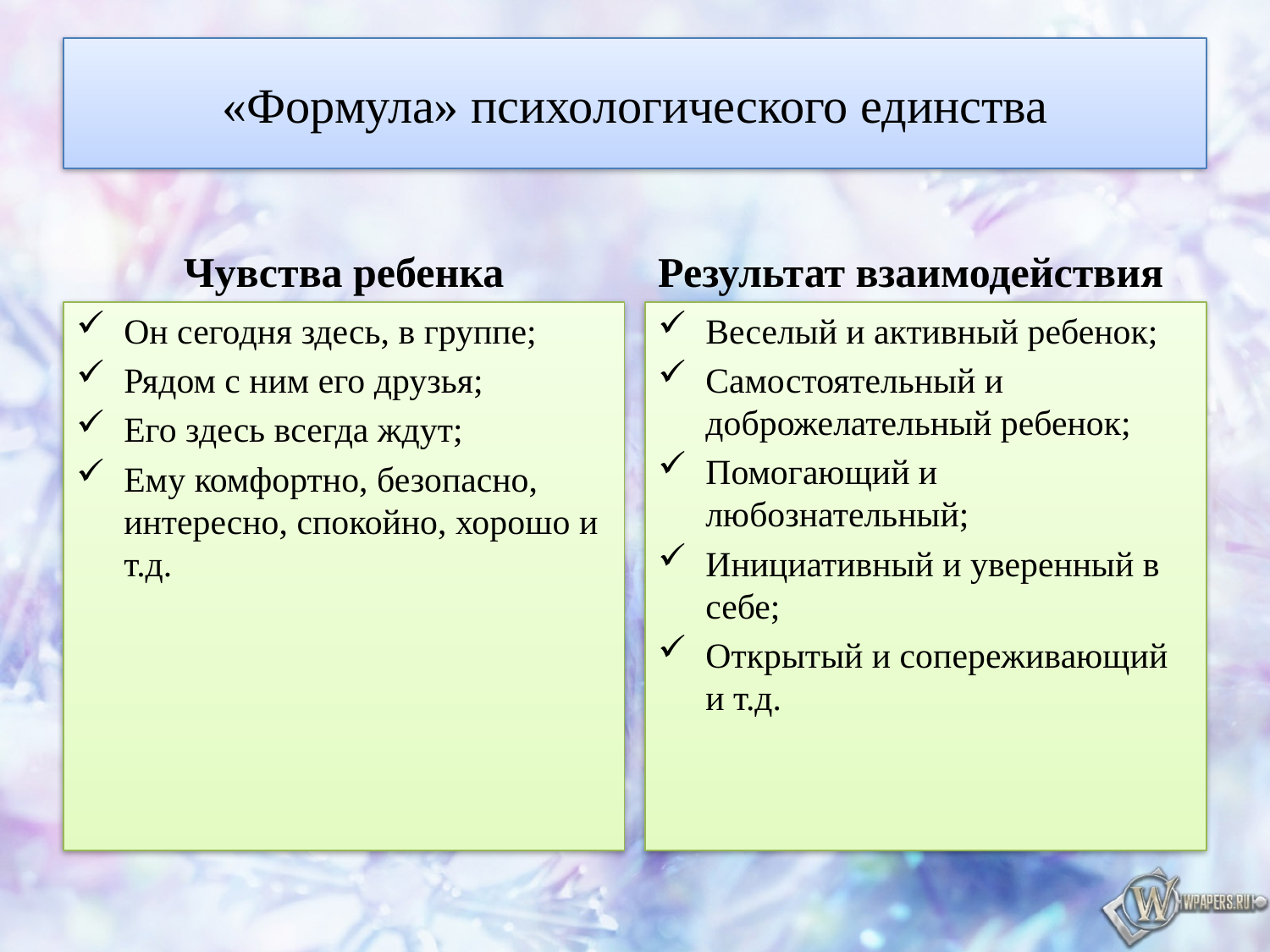

# «Формула» психологического единства
Чувства ребенка
Результат взаимодействия
Он сегодня здесь, в группе;
Рядом с ним его друзья;
Его здесь всегда ждут;
Ему комфортно, безопасно, интересно, спокойно, хорошо и т.д.

Веселый и активный ребенок;
Самостоятельный и доброжелательный ребенок;
Помогающий и любознательный;
Инициативный и уверенный в себе;
Открытый и сопереживающий и т.д.